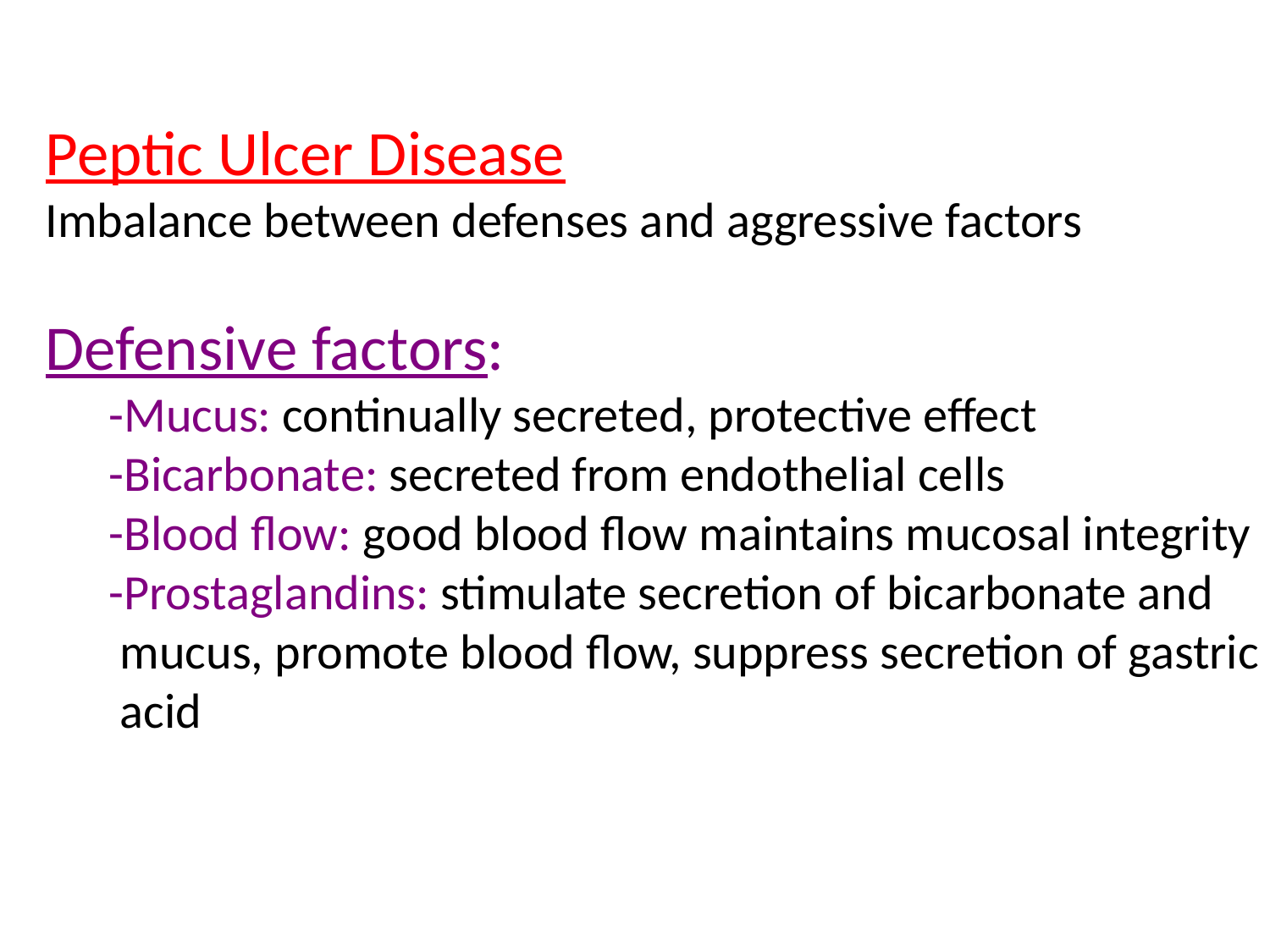

Peptic Ulcer Disease
Imbalance between defenses and aggressive factors

Defensive factors:
-Mucus: continually secreted, protective effect
-Bicarbonate: secreted from endothelial cells
-Blood flow: good blood flow maintains mucosal integrity
-Prostaglandins: stimulate secretion of bicarbonate and
 mucus, promote blood flow, suppress secretion of gastric
 acid